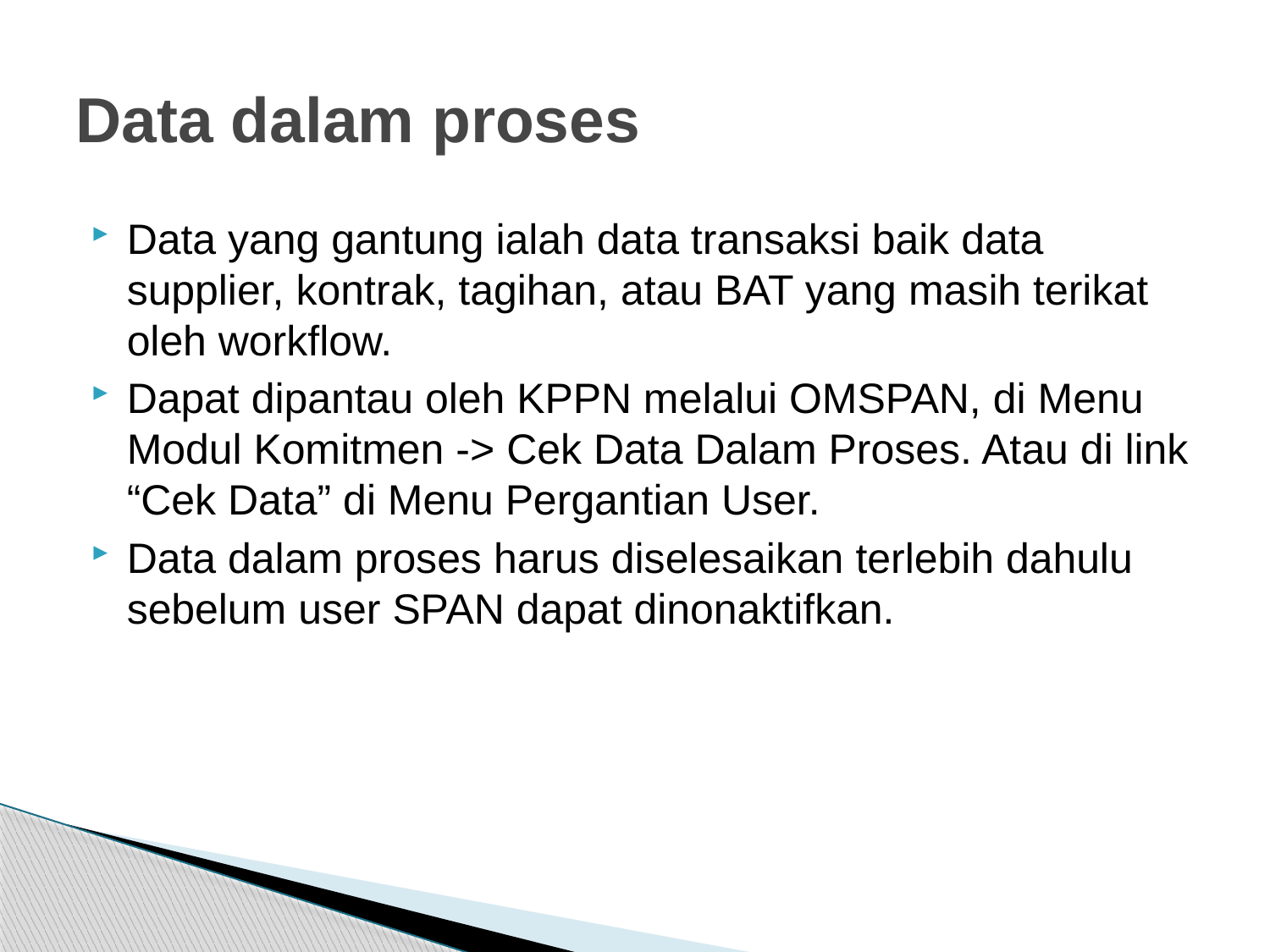

# Data dalam proses
Data yang gantung ialah data transaksi baik data supplier, kontrak, tagihan, atau BAT yang masih terikat oleh workflow.
Dapat dipantau oleh KPPN melalui OMSPAN, di Menu Modul Komitmen -> Cek Data Dalam Proses. Atau di link “Cek Data” di Menu Pergantian User.
Data dalam proses harus diselesaikan terlebih dahulu sebelum user SPAN dapat dinonaktifkan.